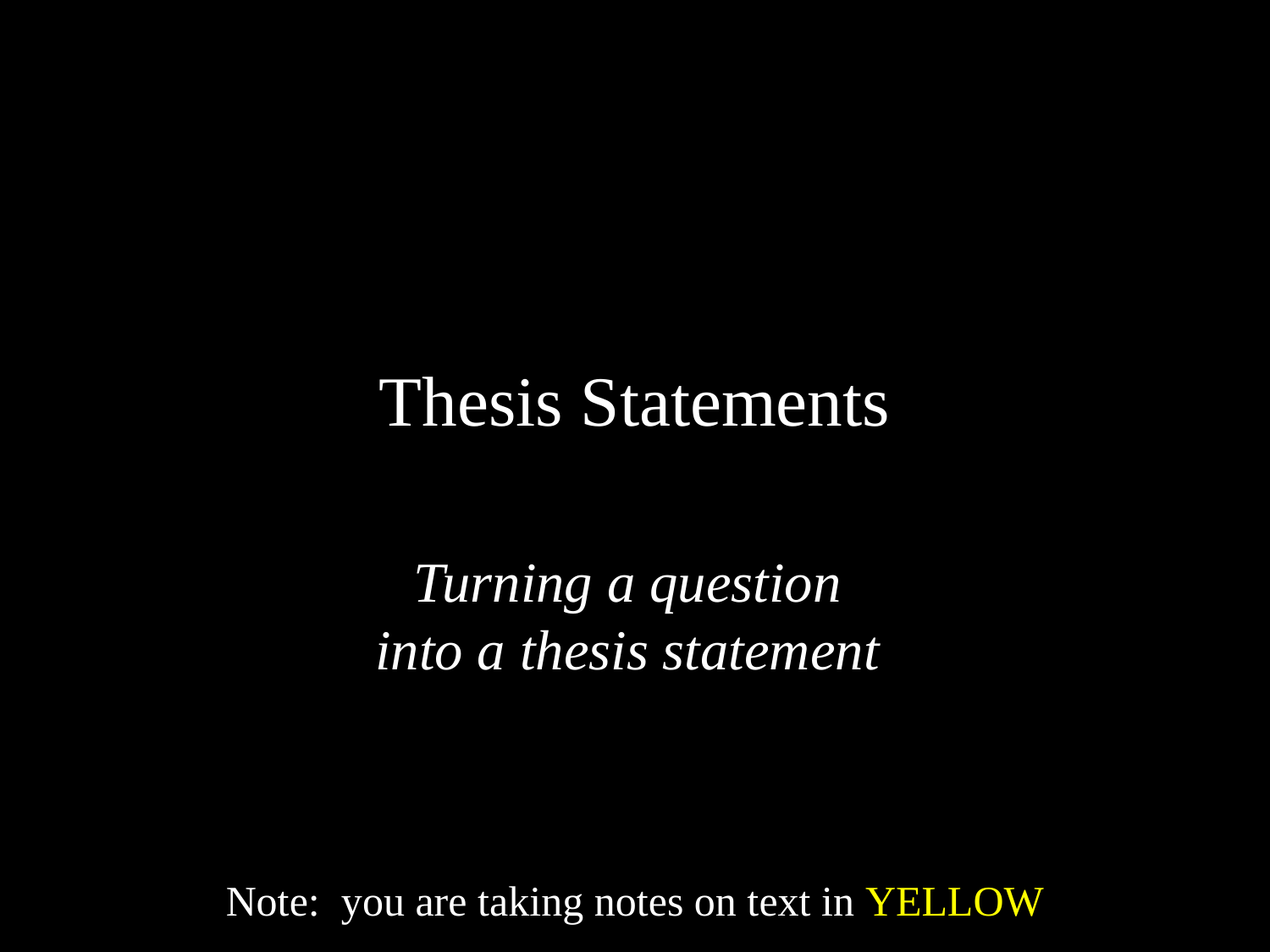

# Thesis Statements
Turning a question
into a thesis statement
Note:  you are taking notes on text in YELLOW